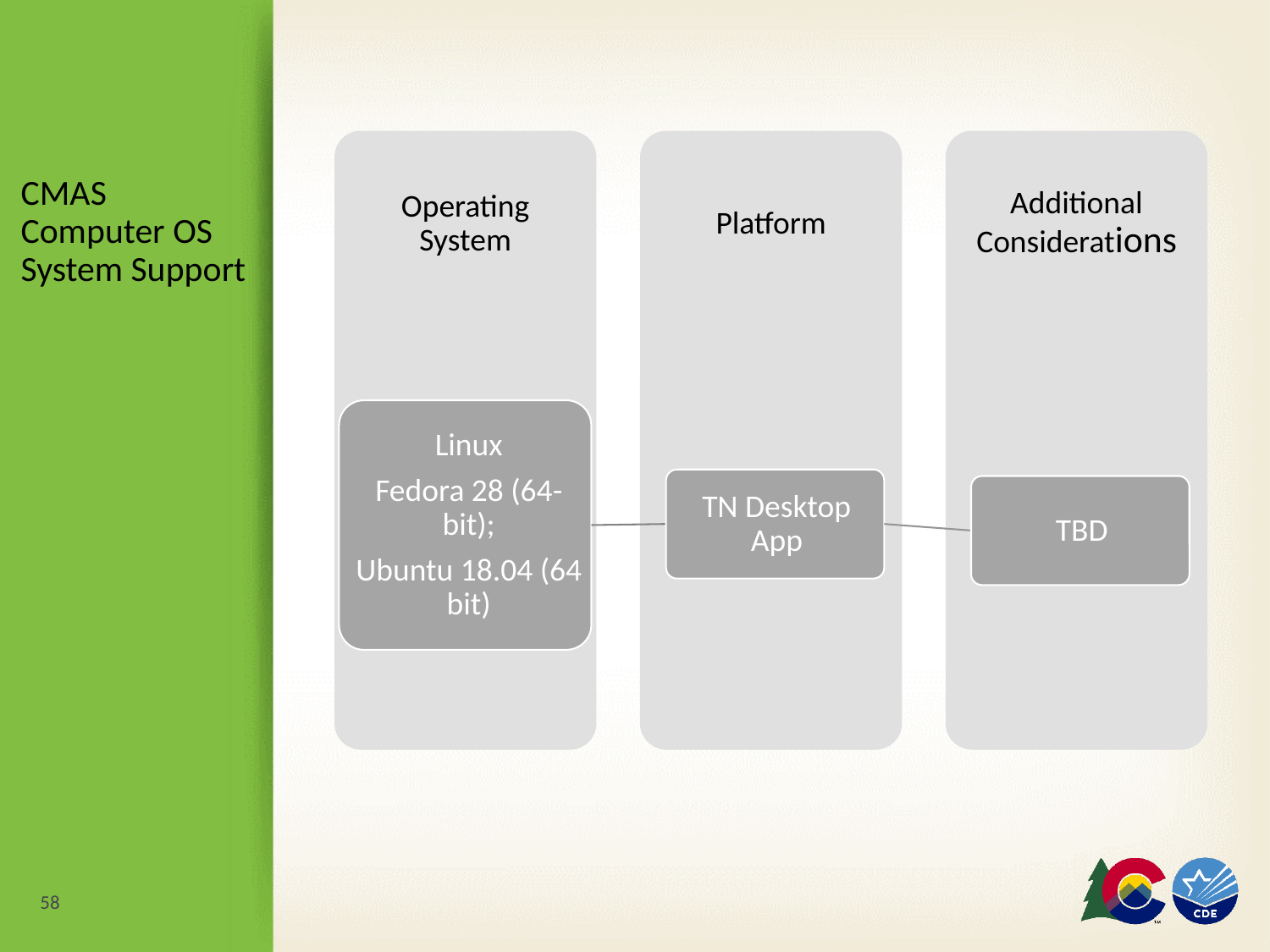

Additional Considerations
Platform
Operating System
Linux
Fedora 28 (64-bit);
Ubuntu 18.04 (64 bit)

TN Desktop App

TBD
# CMAS Computer OS System Support

58